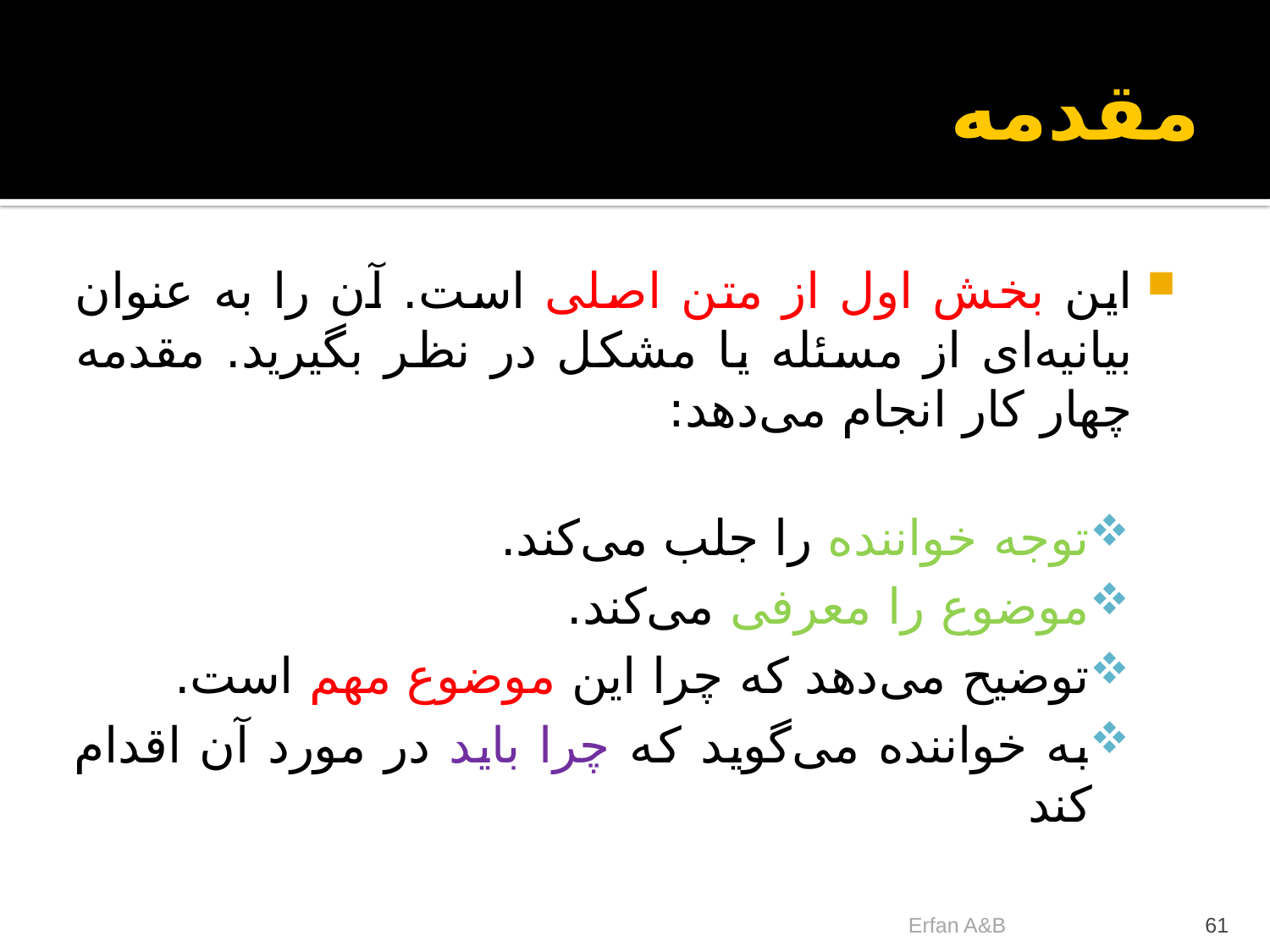

# مقدمه
این بخش اول از متن اصلی است. آن را به عنوان بیانیه‌ای از مسئله یا مشکل در نظر بگیرید. مقدمه چهار کار انجام می‌دهد:

توجه خواننده را جلب می‌کند.
موضوع را معرفی می‌کند.
توضیح می‌دهد که چرا این موضوع مهم است.
به خواننده می‌گوید که چرا باید در مورد آن اقدام کند
Erfan A&B
61